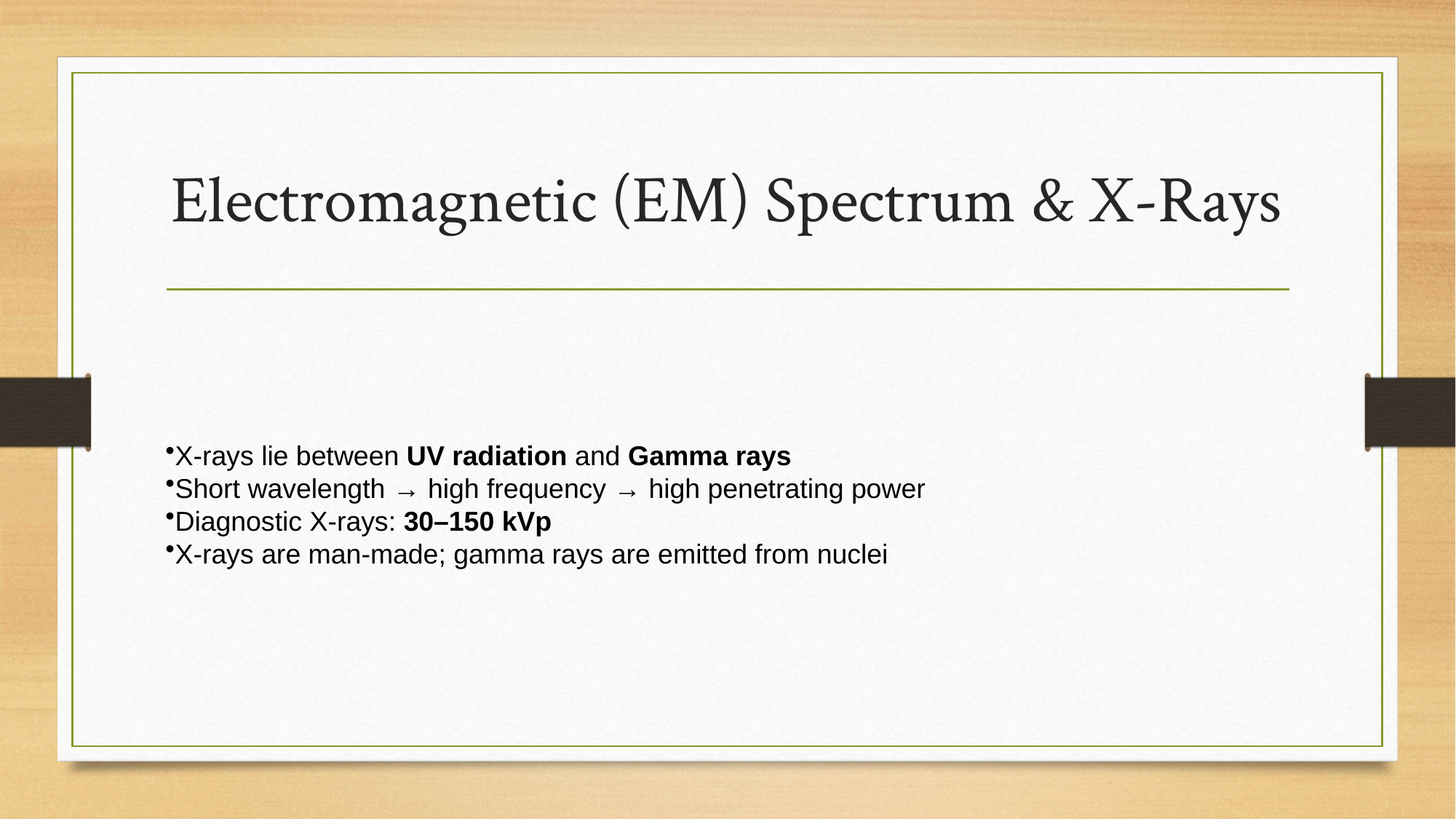

# Electromagnetic (EM) Spectrum & X-Rays
X-rays lie between UV radiation and Gamma rays
Short wavelength → high frequency → high penetrating power
Diagnostic X-rays: 30–150 kVp
X-rays are man-made; gamma rays are emitted from nuclei